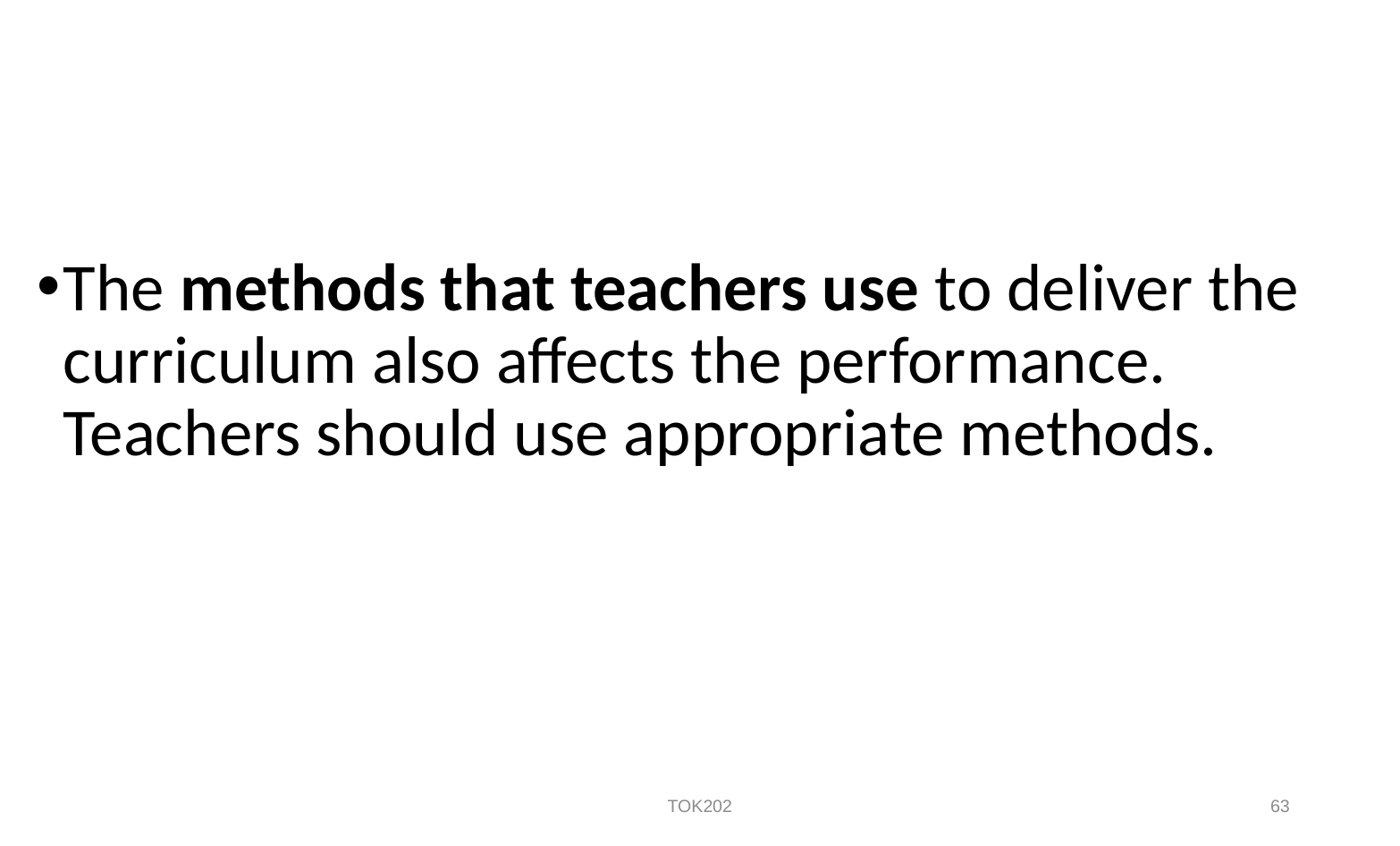

The methods that teachers use to deliver the curriculum also affects the performance. Teachers should use appropriate methods.

TOK202
63